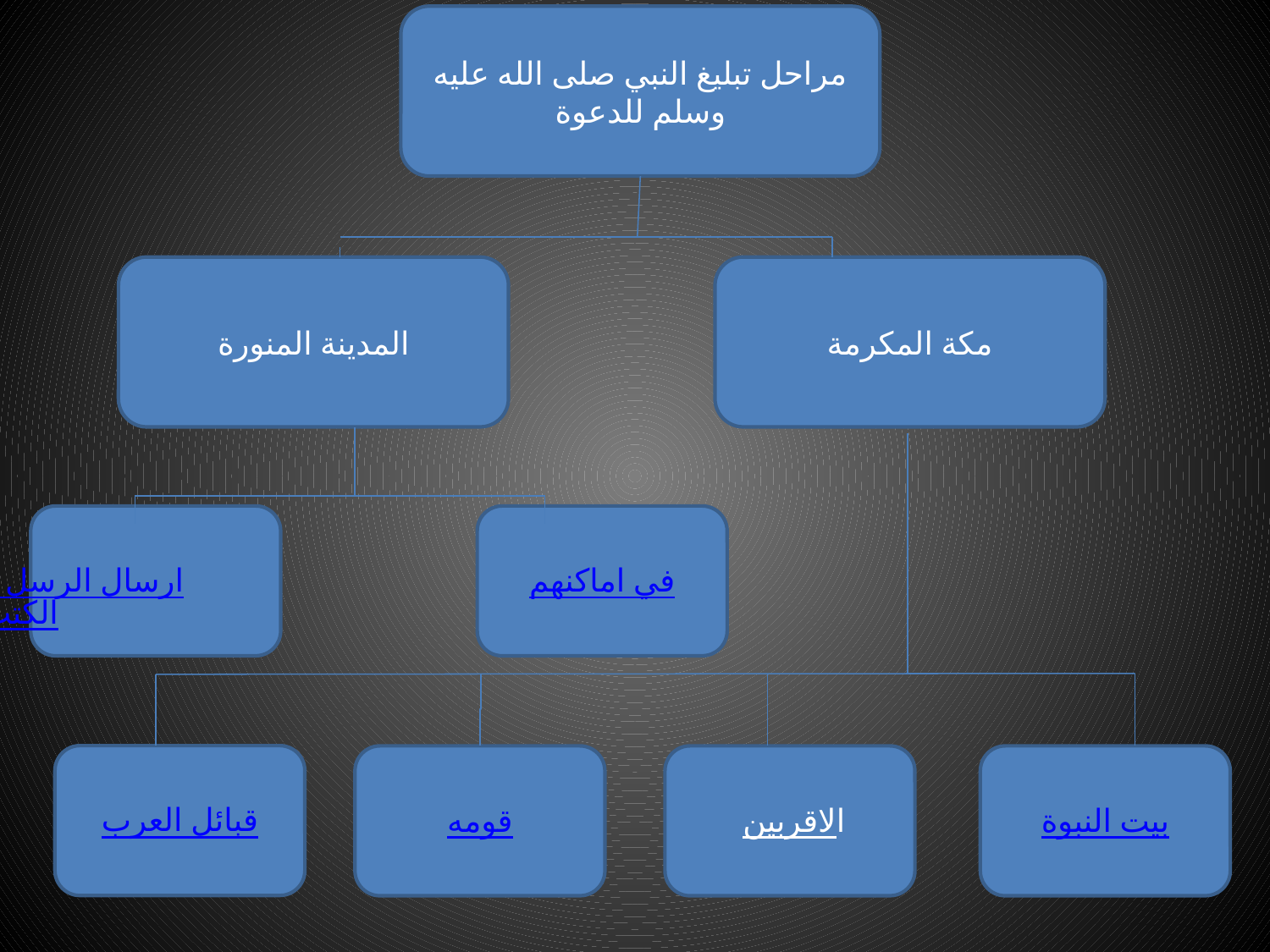

مراحل تبليغ النبي صلى الله عليه وسلم للدعوة
المدينة المنورة
مكة المكرمة
ارسال الرسل والكتب
في اماكنهم
قبائل العرب
قومه
بيت النبوة
الاقربين